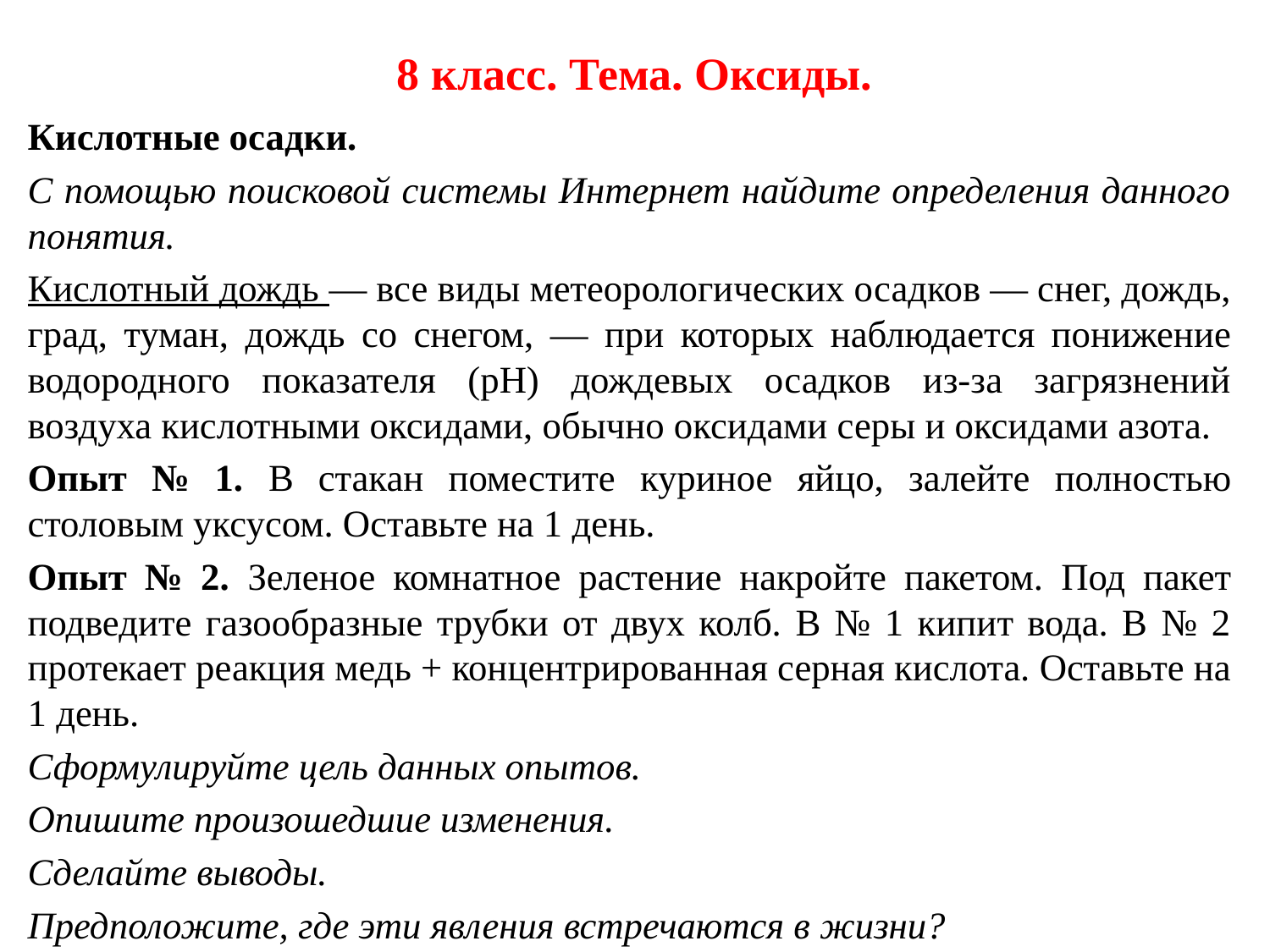

# 8 класс. Тема. Оксиды.
Кислотные осадки.
С помощью поисковой системы Интернет найдите определения данного понятия.
Кислотный дождь — все виды метеорологических осадков — снег, дождь, град, туман, дождь со снегом, — при которых наблюдается понижение водородного показателя (pH) дождевых осадков из-за загрязнений воздуха кислотными оксидами, обычно оксидами серы и оксидами азота.
Опыт № 1. В стакан поместите куриное яйцо, залейте полностью столовым уксусом. Оставьте на 1 день.
Опыт № 2. Зеленое комнатное растение накройте пакетом. Под пакет подведите газообразные трубки от двух колб. В № 1 кипит вода. В № 2 протекает реакция медь + концентрированная серная кислота. Оставьте на 1 день.
Сформулируйте цель данных опытов.
Опишите произошедшие изменения.
Сделайте выводы.
Предположите, где эти явления встречаются в жизни?